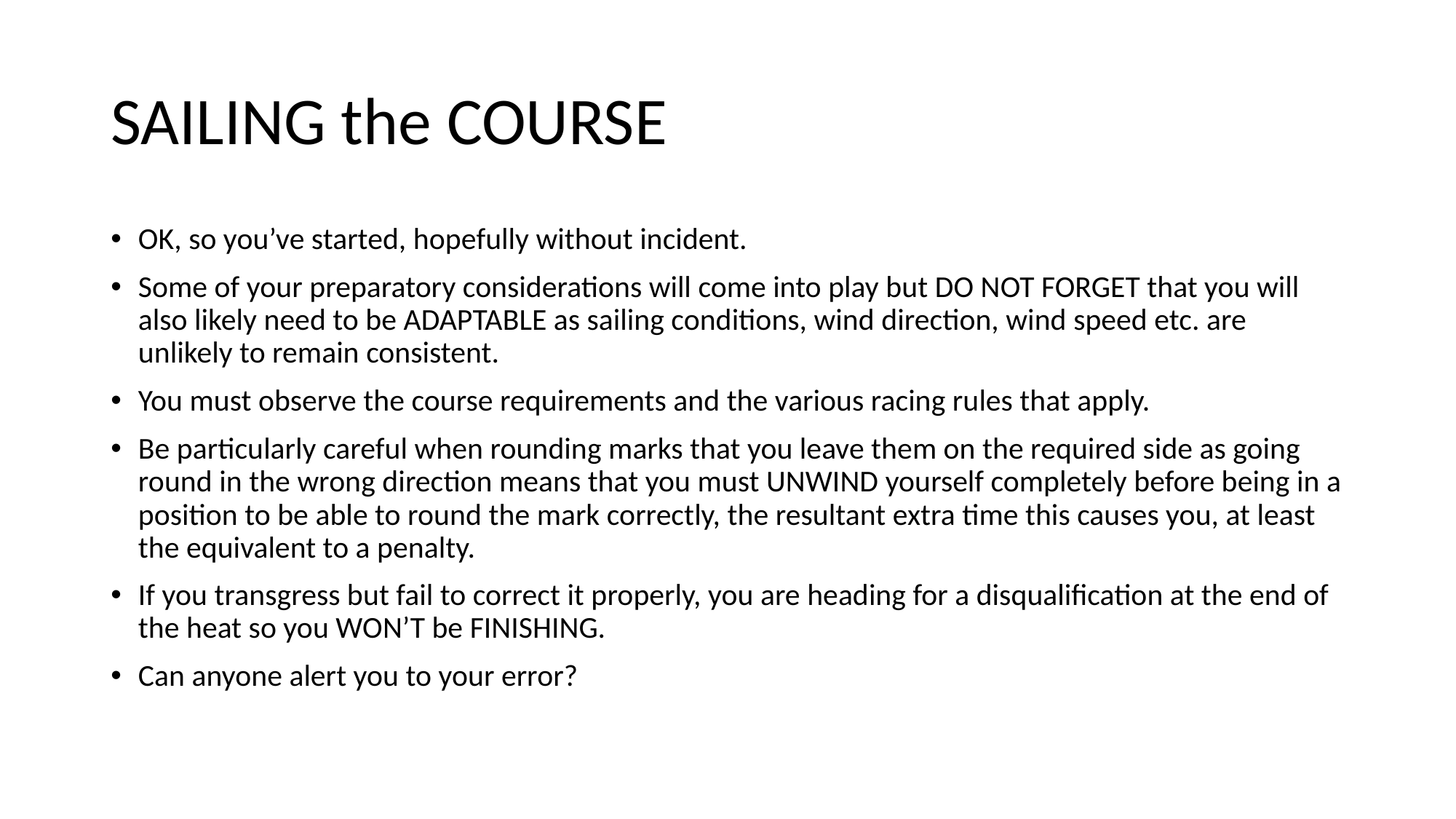

# SAILING the COURSE
OK, so you’ve started, hopefully without incident.
Some of your preparatory considerations will come into play but DO NOT FORGET that you will also likely need to be ADAPTABLE as sailing conditions, wind direction, wind speed etc. are unlikely to remain consistent.
You must observe the course requirements and the various racing rules that apply.
Be particularly careful when rounding marks that you leave them on the required side as going round in the wrong direction means that you must UNWIND yourself completely before being in a position to be able to round the mark correctly, the resultant extra time this causes you, at least the equivalent to a penalty.
If you transgress but fail to correct it properly, you are heading for a disqualification at the end of the heat so you WON’T be FINISHING.
Can anyone alert you to your error?